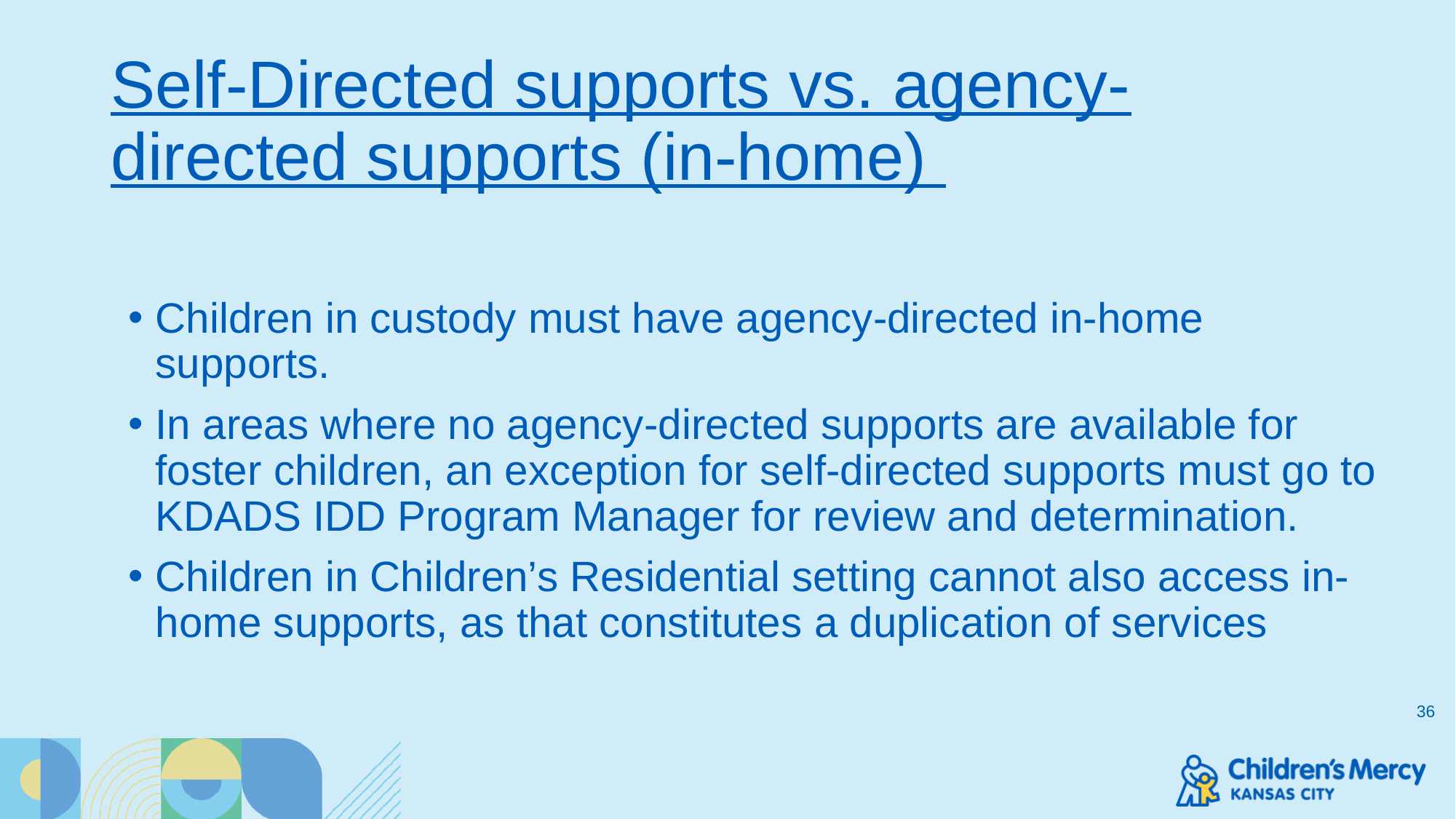

# Self-Directed supports vs. agency-directed supports (in-home)
Children in custody must have agency-directed in-home supports.
In areas where no agency-directed supports are available for foster children, an exception for self-directed supports must go to KDADS IDD Program Manager for review and determination.
Children in Children’s Residential setting cannot also access in-home supports, as that constitutes a duplication of services
36